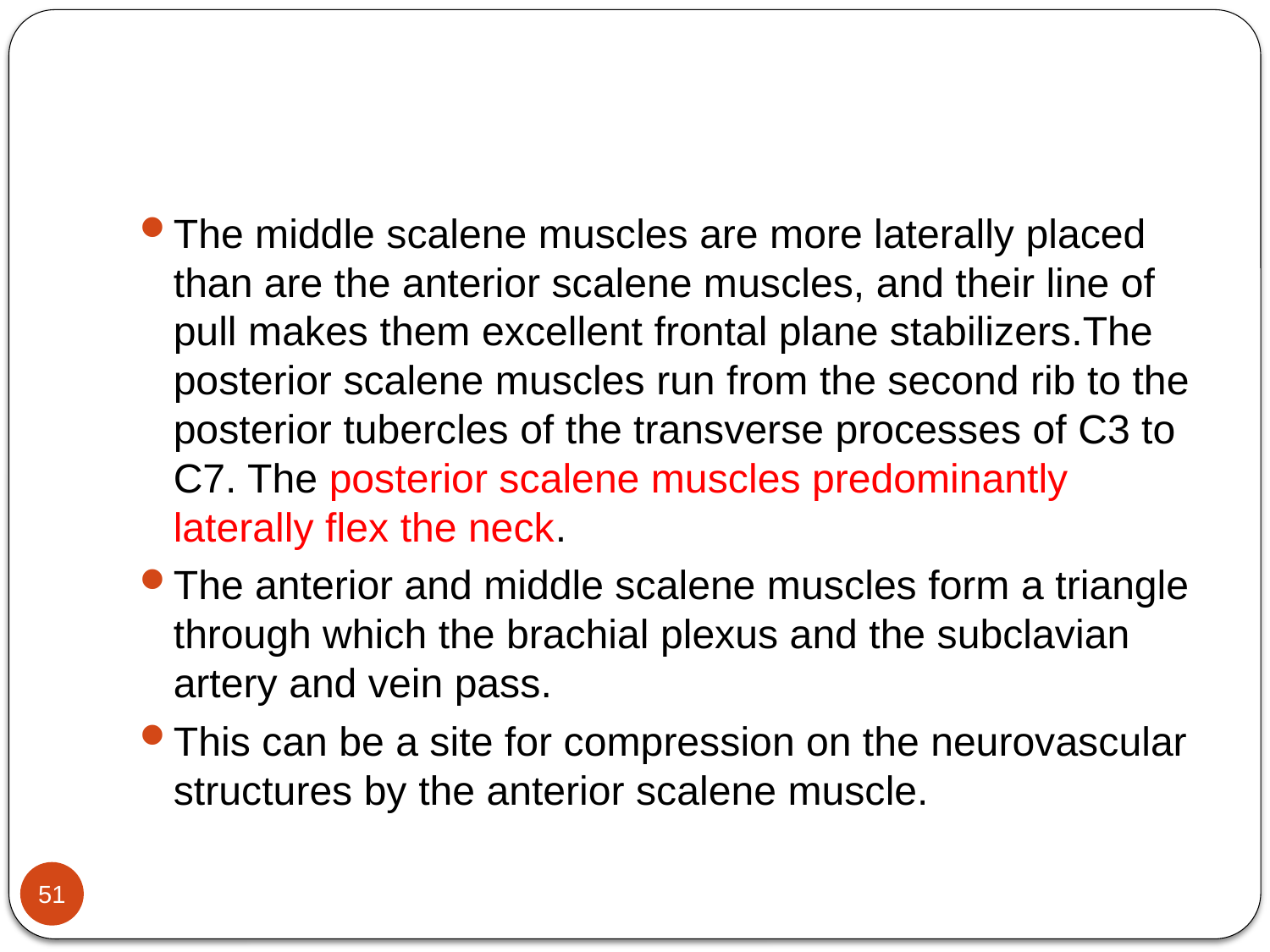

#
The middle scalene muscles are more laterally placed than are the anterior scalene muscles, and their line of pull makes them excellent frontal plane stabilizers.The posterior scalene muscles run from the second rib to the posterior tubercles of the transverse processes of C3 to C7. The posterior scalene muscles predominantly laterally flex the neck.
The anterior and middle scalene muscles form a triangle through which the brachial plexus and the subclavian artery and vein pass.
This can be a site for compression on the neurovascular structures by the anterior scalene muscle.
51